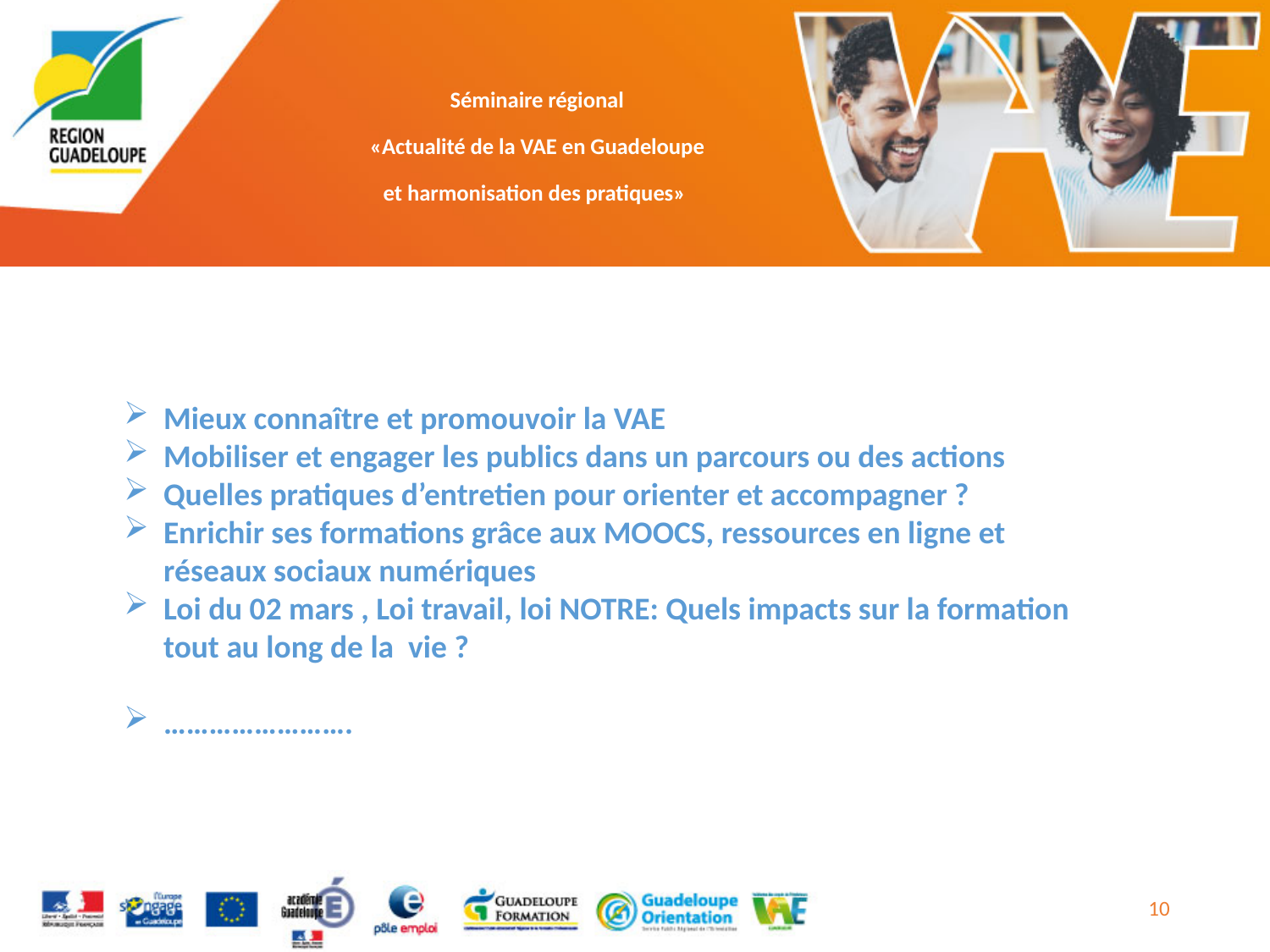

Mieux connaître et promouvoir la VAE
Mobiliser et engager les publics dans un parcours ou des actions
Quelles pratiques d’entretien pour orienter et accompagner ?
Enrichir ses formations grâce aux MOOCS, ressources en ligne et réseaux sociaux numériques
Loi du 02 mars , Loi travail, loi NOTRE: Quels impacts sur la formation tout au long de la  vie ?

…………………….
10